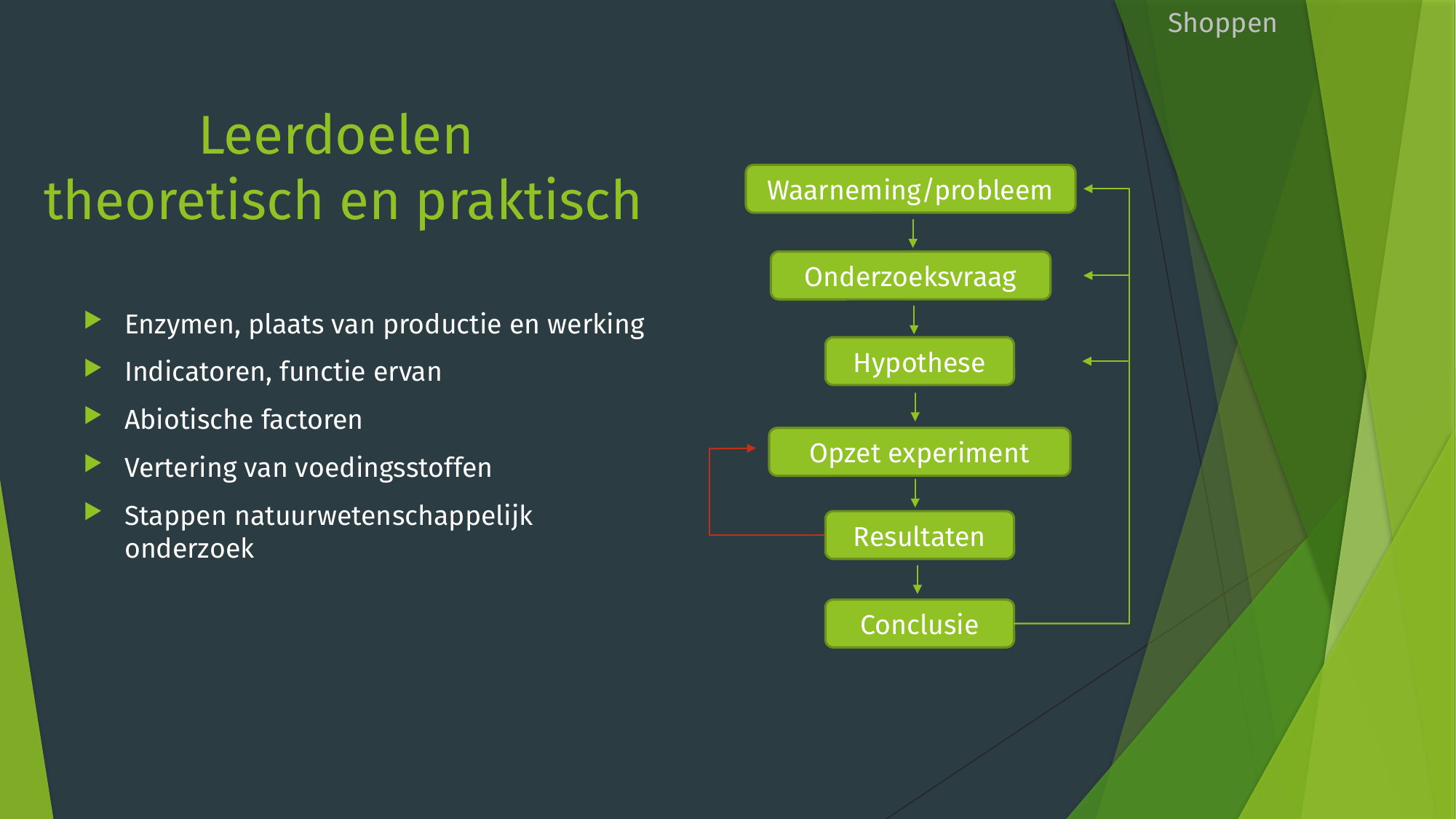

Shoppen
# Leerdoelen theoretisch en praktisch
Waarneming/probleem
Onderzoeksvraag
Hypothese
Opzet experiment
Resultaten
Conclusie
Enzymen, plaats van productie en werking
Indicatoren, functie ervan
Abiotische factoren
Vertering van voedingsstoffen
Stappen natuurwetenschappelijk onderzoek